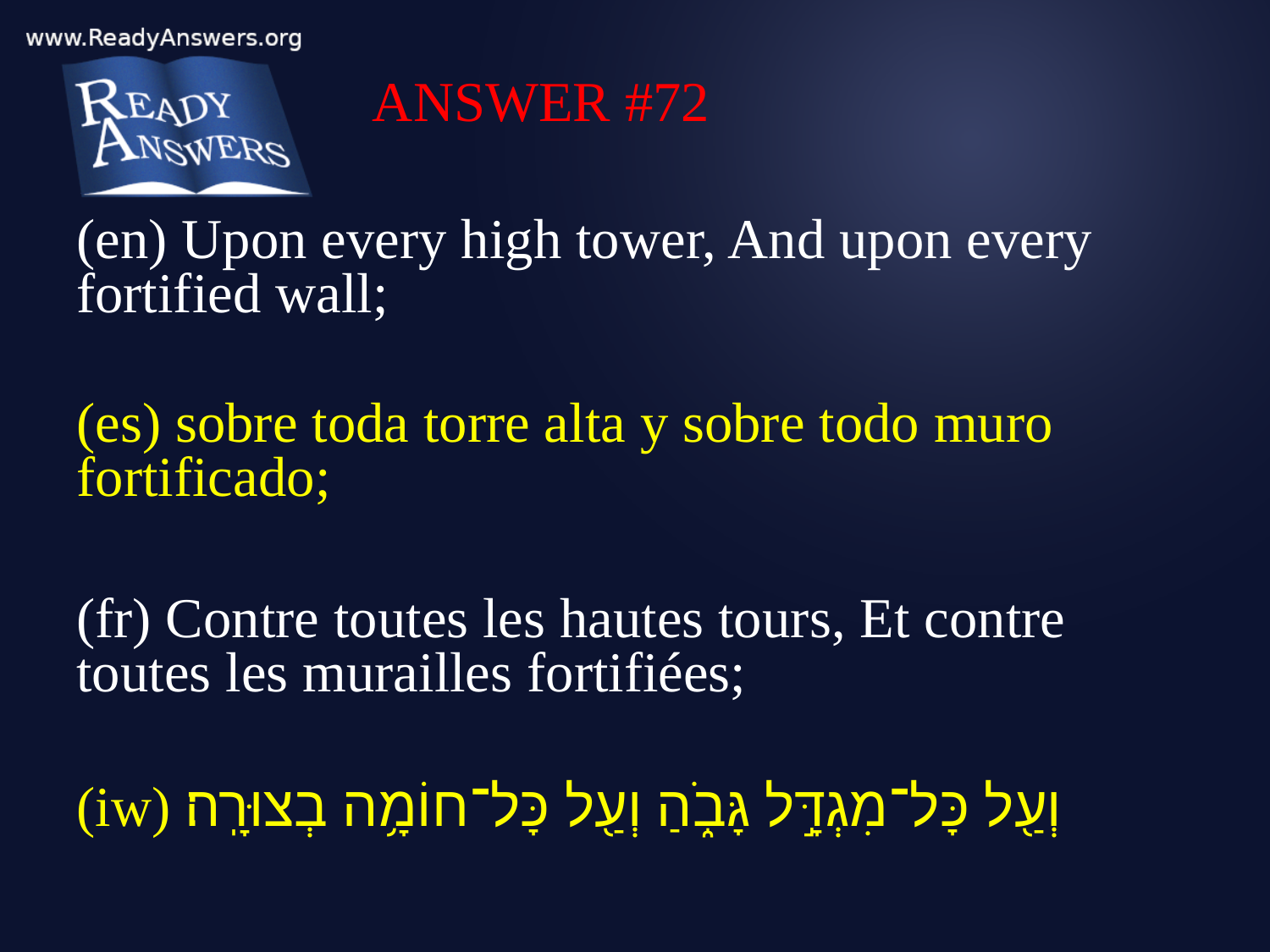

ANSWER #72
(en) Upon every high tower, And upon every fortified wall;
(es) sobre toda torre alta y sobre todo muro fortificado;
(fr) Contre toutes les hautes tours, Et contre toutes les murailles fortifiées;
(iw) וְעַ֖ל כָּל־מִגְדָּ֣ל גָּבֹ֑הַ וְעַ֖ל כָּל־חוֹמָ֥ה בְצוּרָֽה׃